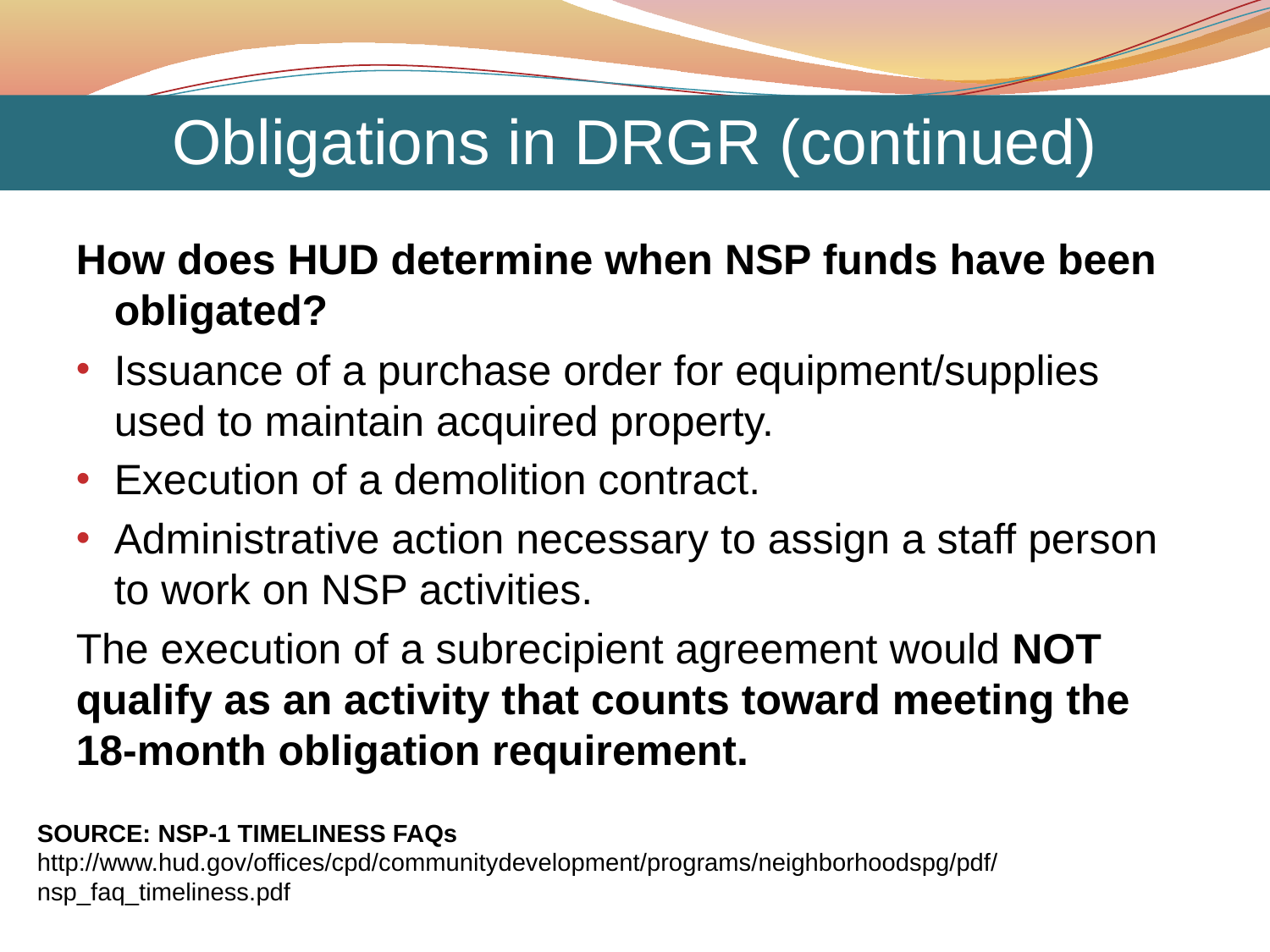

Obligations in DRGR (continued)
How does HUD determine when NSP funds have been obligated?
Issuance of a purchase order for equipment/supplies used to maintain acquired property.
Execution of a demolition contract.
Administrative action necessary to assign a staff person to work on NSP activities.
The execution of a subrecipient agreement would NOT qualify as an activity that counts toward meeting the 18-month obligation requirement.

SOURCE: NSP-1 TIMELINESS FAQs
http://www.hud.gov/offices/cpd/communitydevelopment/programs/neighborhoodspg/pdf/nsp_faq_timeliness.pdf

38